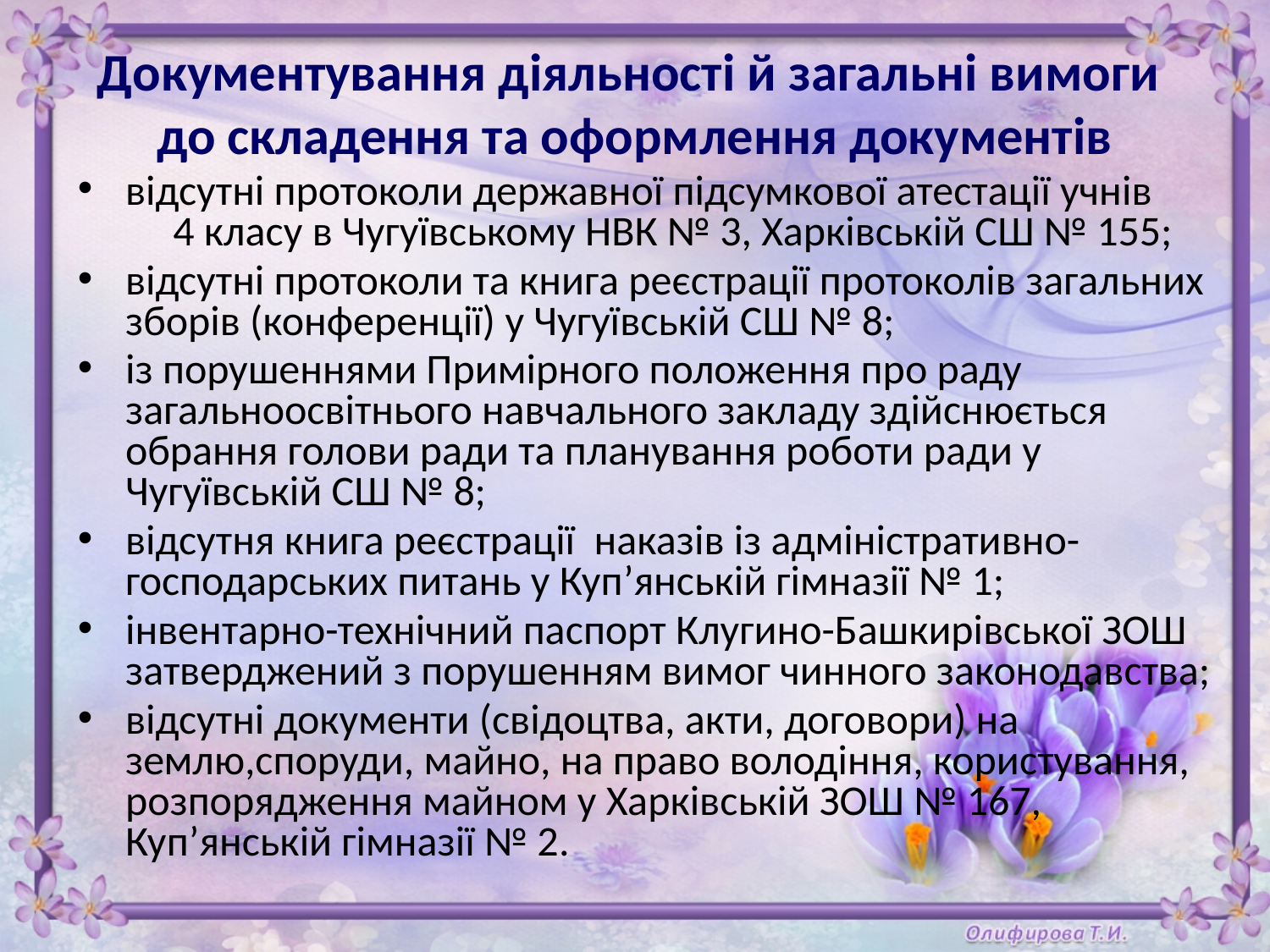

Документування діяльності й загальні вимоги
до складення та оформлення документів
відсутні протоколи державної підсумкової атестації учнів            4 класу в Чугуївському НВК № 3, Харківській СШ № 155;
відсутні протоколи та книга реєстрації протоколів загальних зборів (конференції) у Чугуївській СШ № 8;
із порушеннями Примірного положення про раду загальноосвітнього навчального закладу здійснюється обрання голови ради та планування роботи ради у Чугуївській СШ № 8;
відсутня книга реєстрації  наказів із адміністративно-господарських питань у Куп’янській гімназії № 1;
інвентарно-технічний паспорт Клугино-Башкирівської ЗОШ затверджений з порушенням вимог чинного законодавства;
відсутні документи (свідоцтва, акти, договори) на землю,споруди, майно, на право володіння, користування, розпорядження майном у Харківській ЗОШ № 167, Куп’янській гімназії № 2.